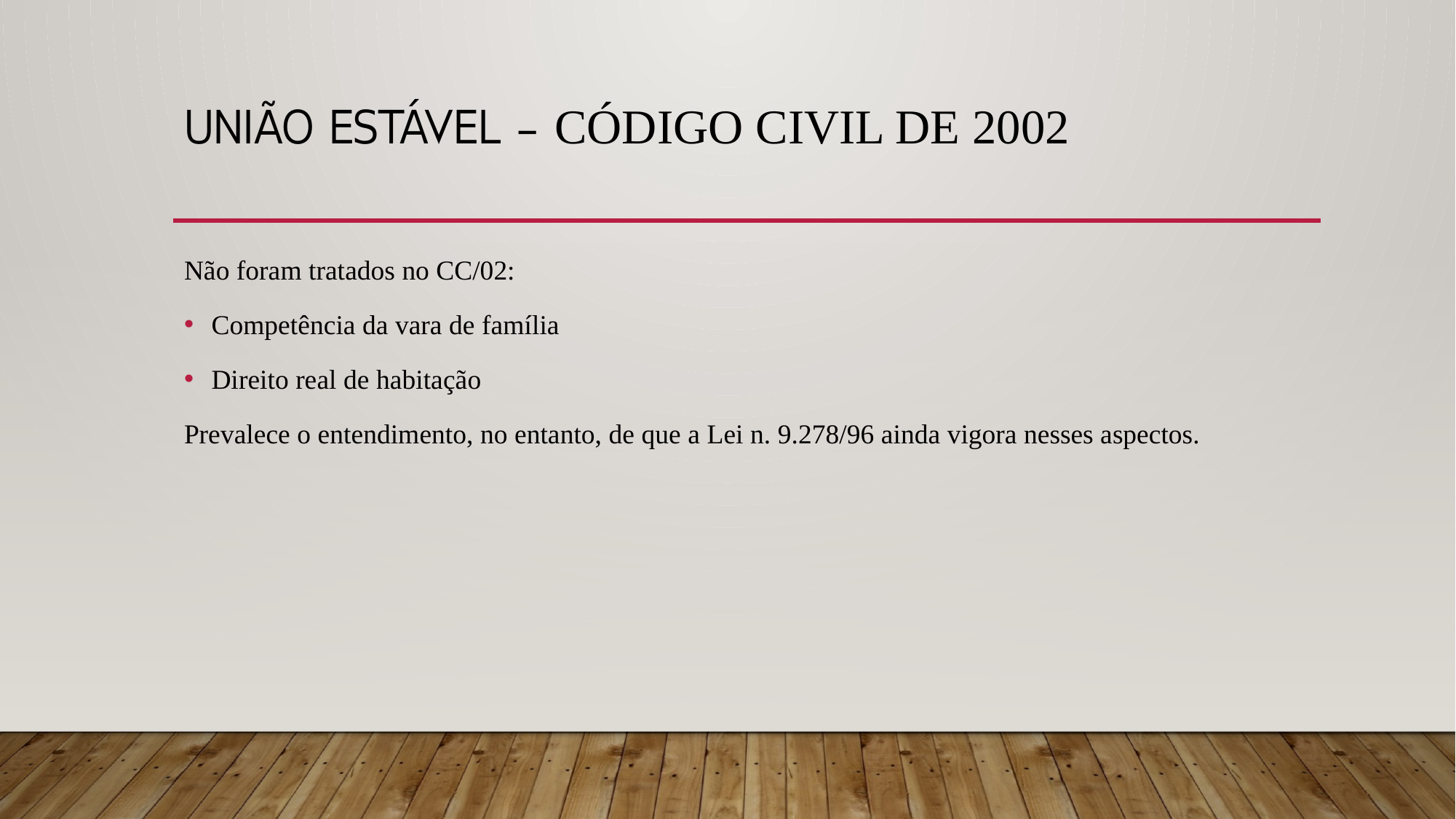

# UNIÃO ESTÁVEL – CÓDIGO CIVIL DE 2002
Não foram tratados no CC/02:
Competência da vara de família
Direito real de habitação
Prevalece o entendimento, no entanto, de que a Lei n. 9.278/96 ainda vigora nesses aspectos.